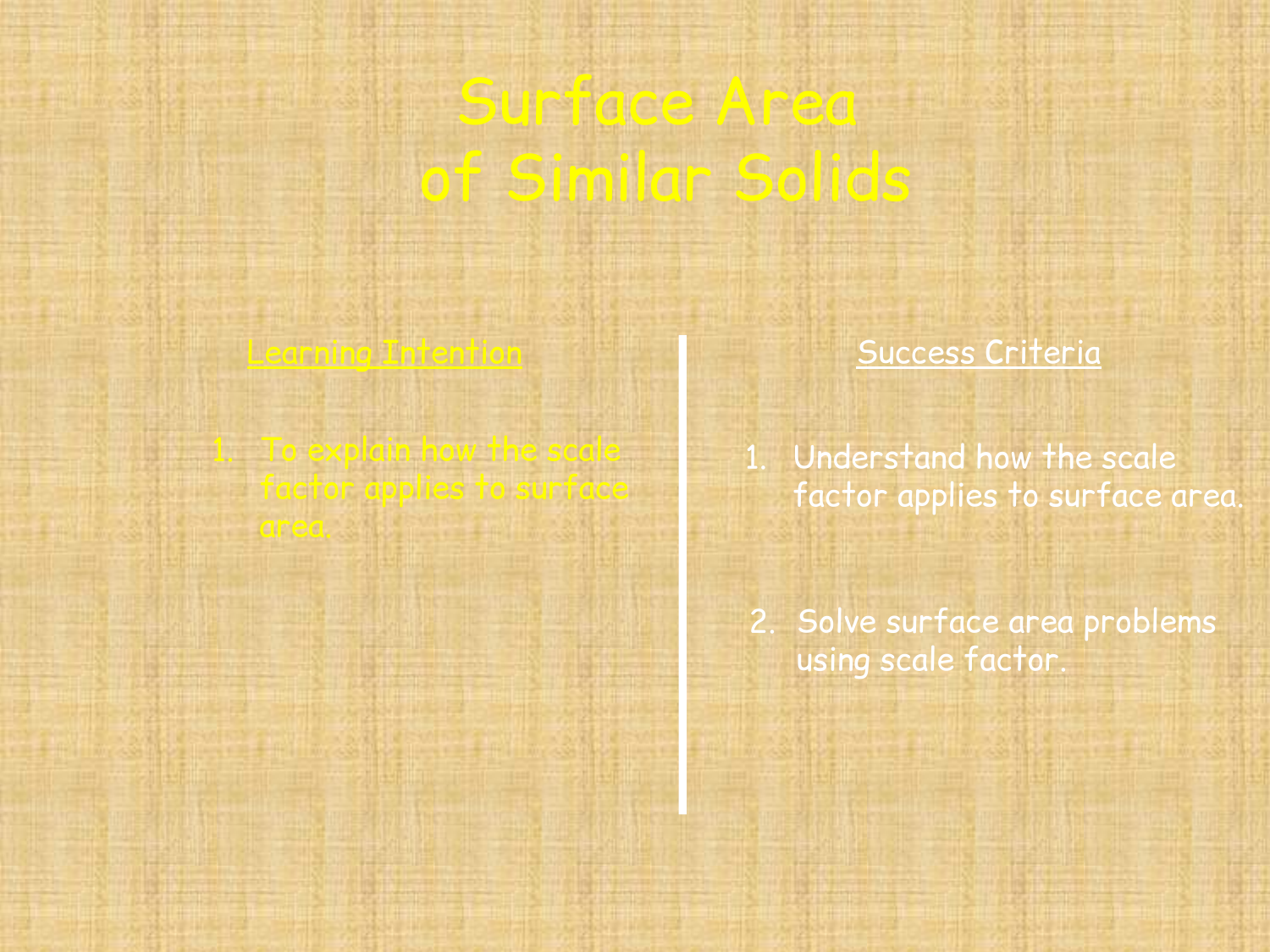

Surface Area
of Similar Solids
Learning Intention
Success Criteria

To explain how the scale factor applies to surface area.
1.	Understand how the scale factor applies to surface area.
2.	Solve surface area problems using scale factor.